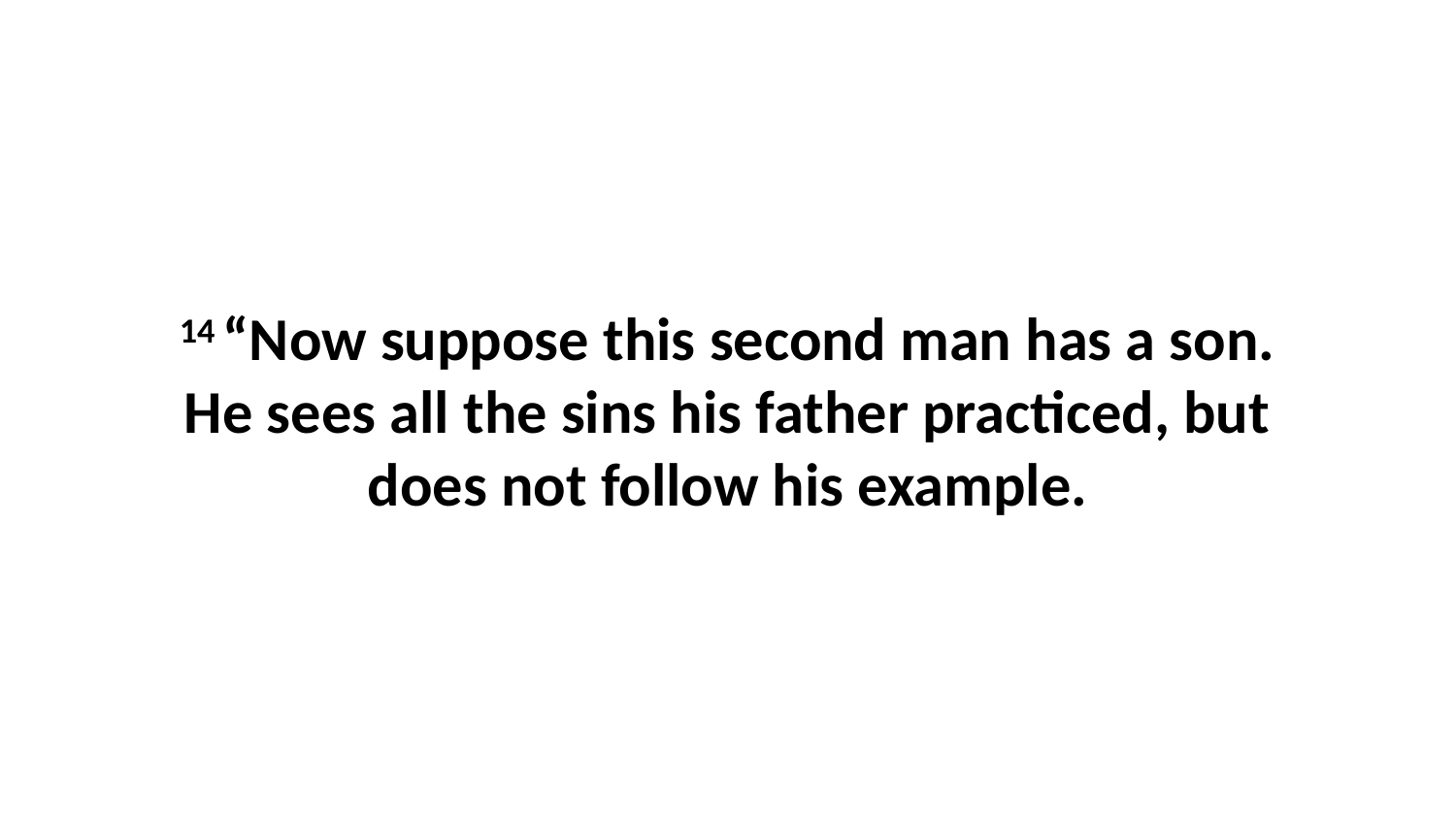

14 “Now suppose this second man has a son. He sees all the sins his father practiced, but does not follow his example.